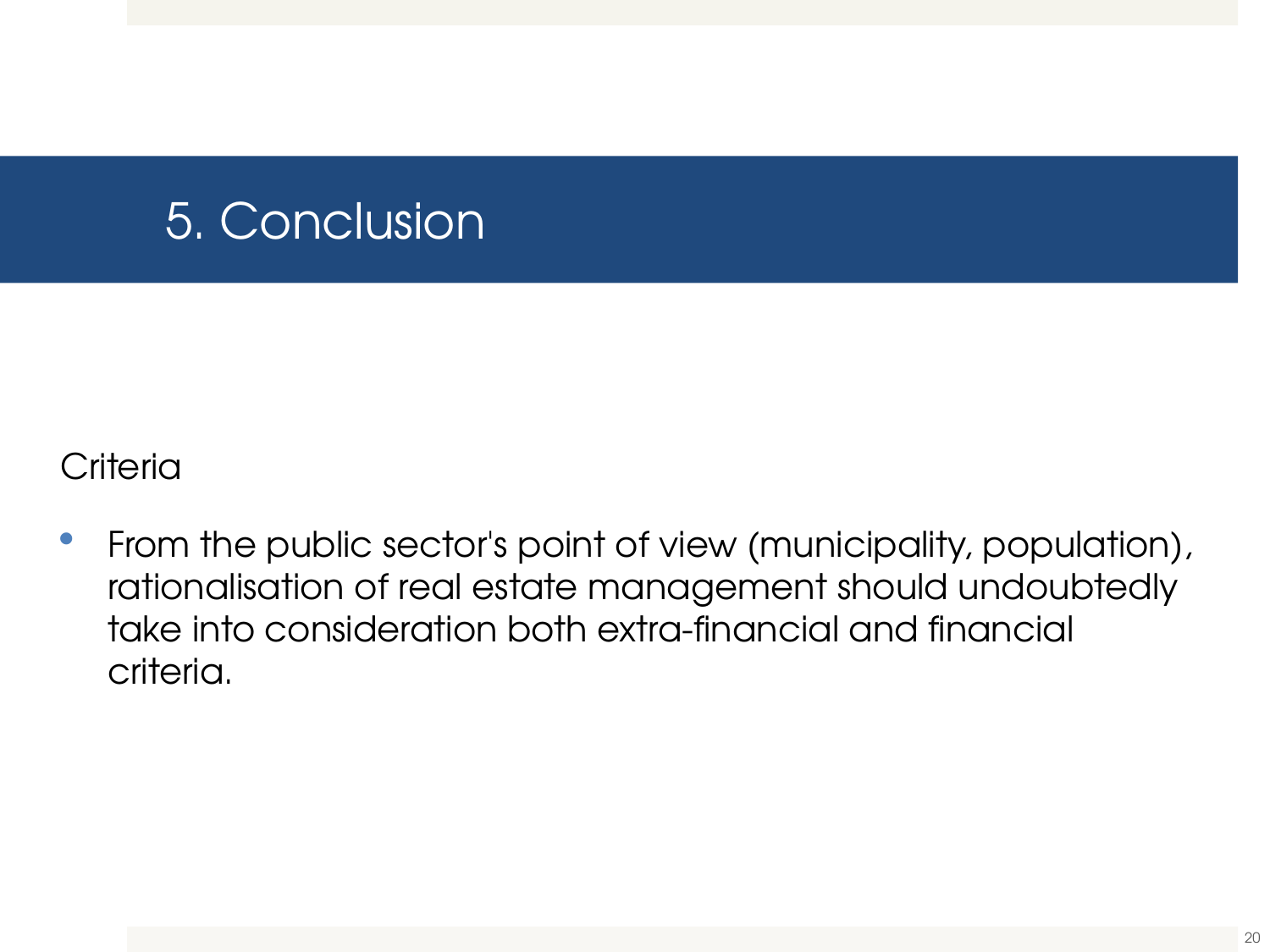

# 5. Conclusion

Criteria
From the public sector's point of view (municipality, population), rationalisation of real estate management should undoubtedly take into consideration both extra-financial and financial criteria.
20